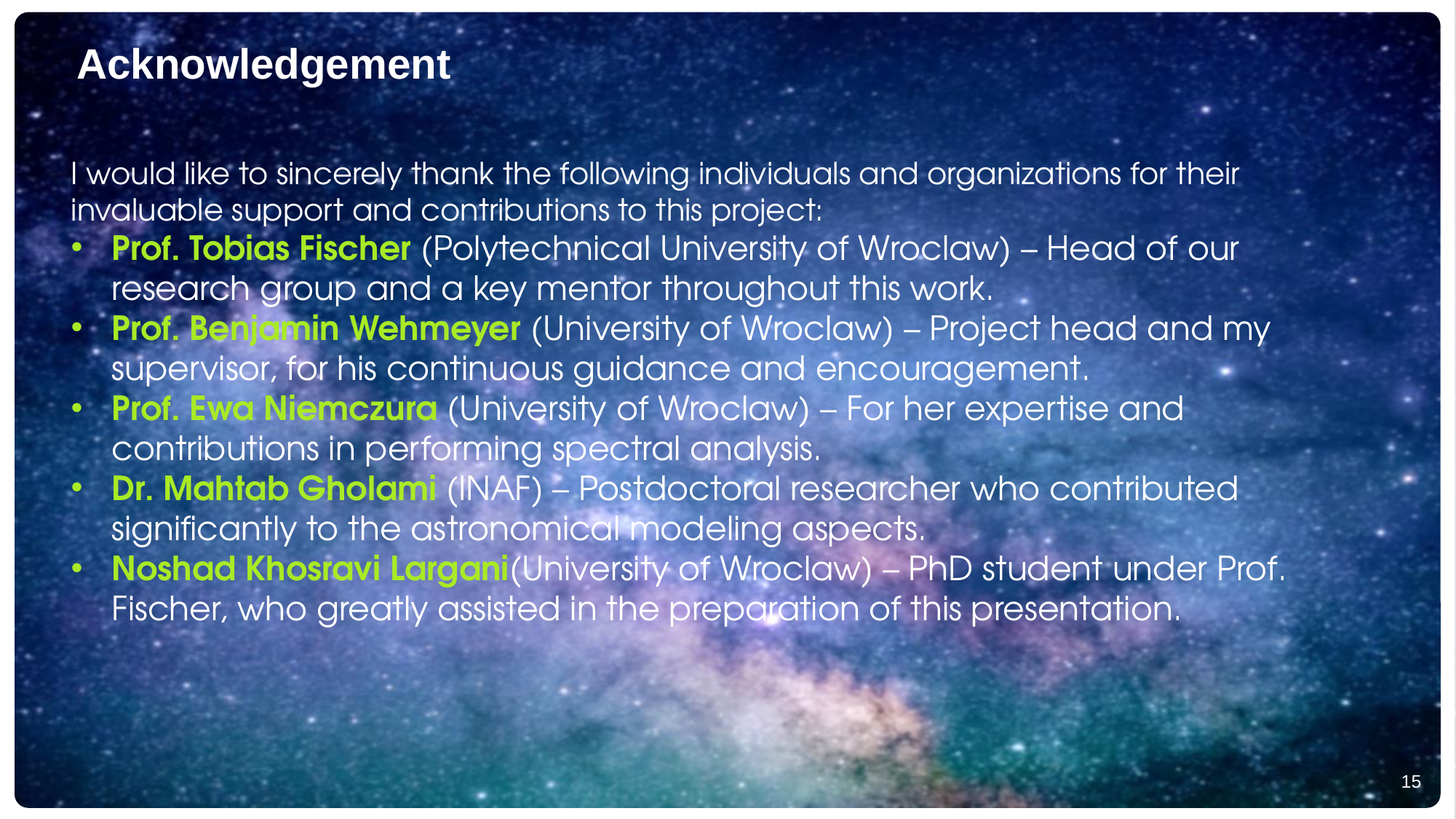

Acknowledgement
I would like to sincerely thank the following individuals and organizations for their invaluable support and contributions to this project:
Prof. Tobias Fischer (Polytechnical University of Wroclaw) – Head of our research group and a key mentor throughout this work.
Prof. Benjamin Wehmeyer (University of Wroclaw) – Project head and my supervisor, for his continuous guidance and encouragement.
Prof. Ewa Niemczura (University of Wroclaw) – For her expertise and contributions in performing spectral analysis.
Dr. Mahtab Gholami (INAF) – Postdoctoral researcher who contributed significantly to the astronomical modeling aspects.
Noshad Khosravi Largani(University of Wroclaw) – PhD student under Prof. Fischer, who greatly assisted in the preparation of this presentation.

15